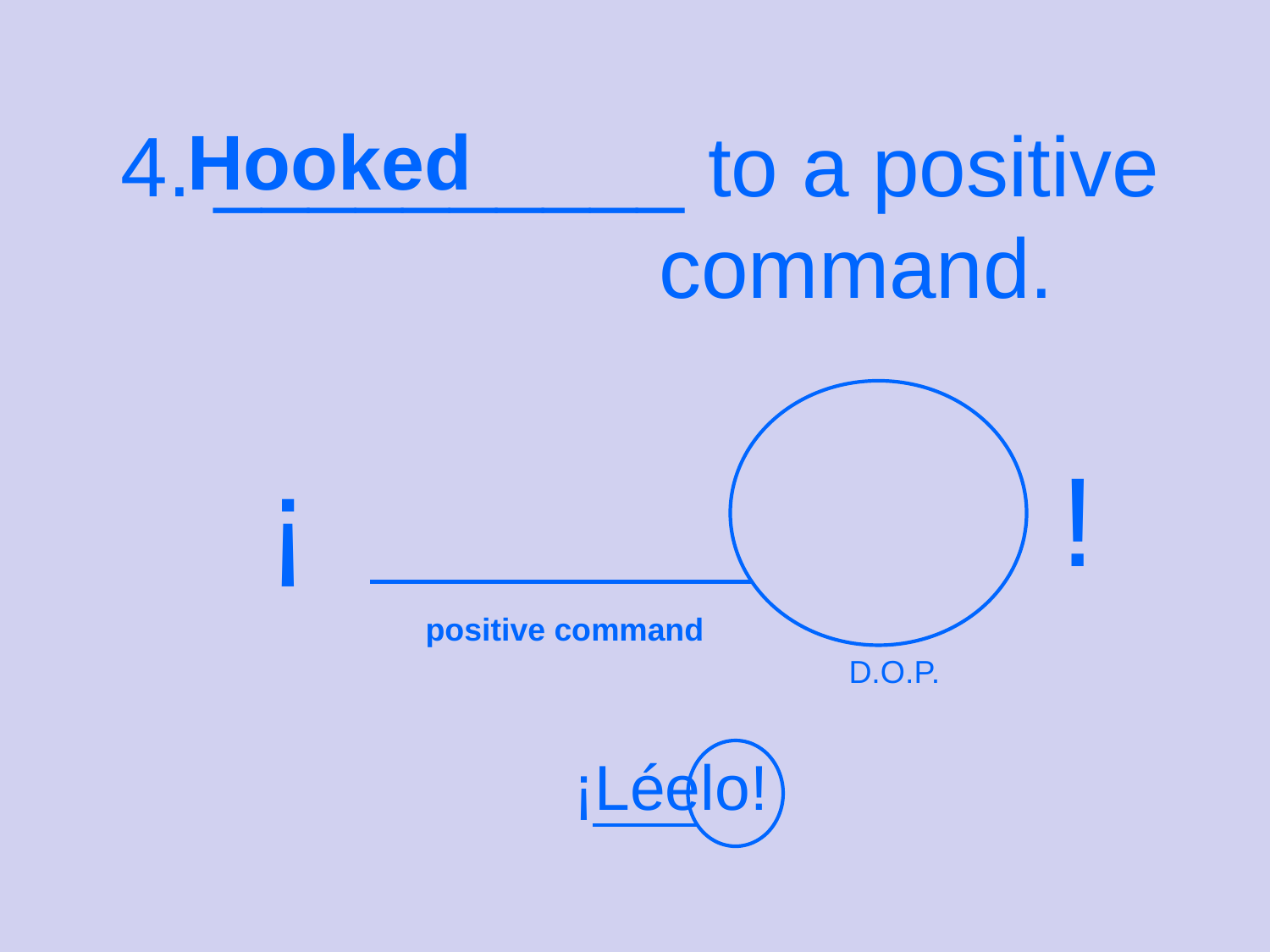

4. __________ to a positive
	               command.

Hooked

¡
!
positive command
D.O.P.
¡Léelo!